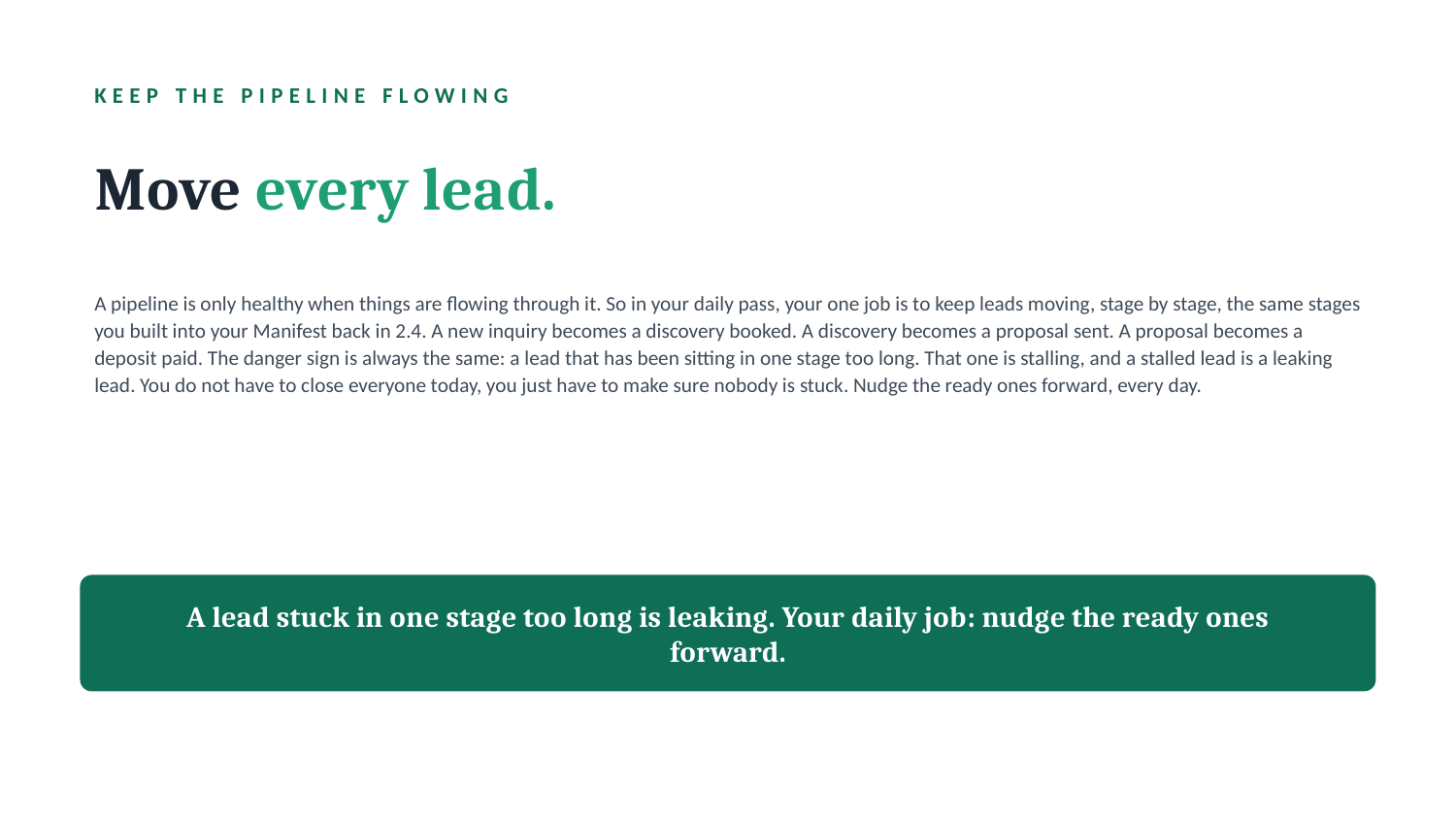

KEEP THE PIPELINE FLOWING
Move every lead.
A pipeline is only healthy when things are flowing through it. So in your daily pass, your one job is to keep leads moving, stage by stage, the same stages you built into your Manifest back in 2.4. A new inquiry becomes a discovery booked. A discovery becomes a proposal sent. A proposal becomes a deposit paid. The danger sign is always the same: a lead that has been sitting in one stage too long. That one is stalling, and a stalled lead is a leaking lead. You do not have to close everyone today, you just have to make sure nobody is stuck. Nudge the ready ones forward, every day.

A lead stuck in one stage too long is leaking. Your daily job: nudge the ready ones forward.